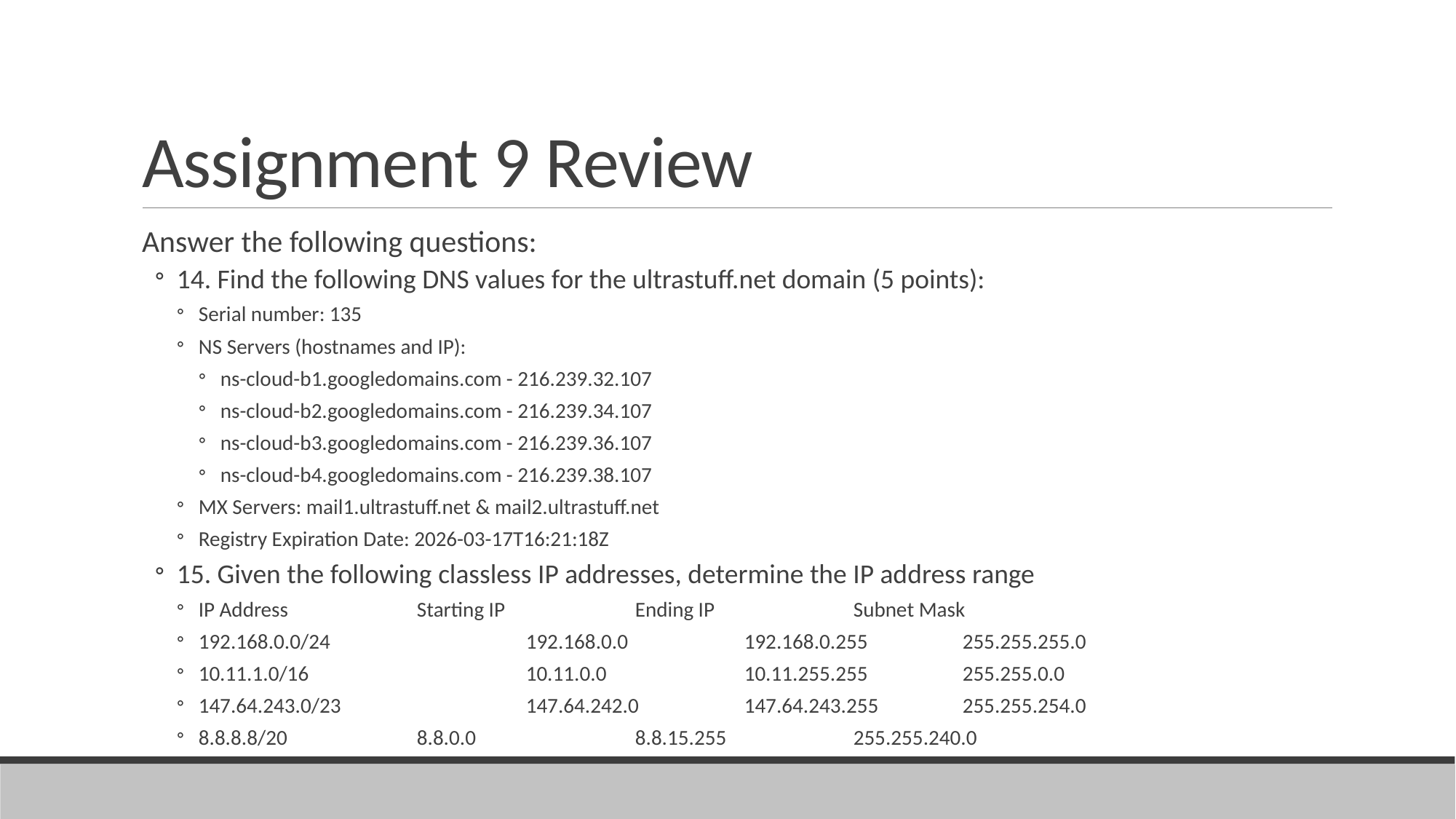

# Assignment 9 Review
Answer the following questions:
14. Find the following DNS values for the ultrastuff.net domain (5 points):
Serial number: 135
NS Servers (hostnames and IP):
ns-cloud-b1.googledomains.com - 216.239.32.107
ns-cloud-b2.googledomains.com - 216.239.34.107
ns-cloud-b3.googledomains.com - 216.239.36.107
ns-cloud-b4.googledomains.com - 216.239.38.107
MX Servers: mail1.ultrastuff.net & mail2.ultrastuff.net
Registry Expiration Date: 2026-03-17T16:21:18Z
15. Given the following classless IP addresses, determine the IP address range
IP Address 		Starting IP 		Ending IP 		Subnet Mask
192.168.0.0/24 		192.168.0.0		192.168.0.255	255.255.255.0
10.11.1.0/16 		10.11.0.0		10.11.255.255	255.255.0.0
147.64.243.0/23 		147.64.242.0	147.64.243.255	255.255.254.0
8.8.8.8/20 		8.8.0.0		8.8.15.255		255.255.240.0